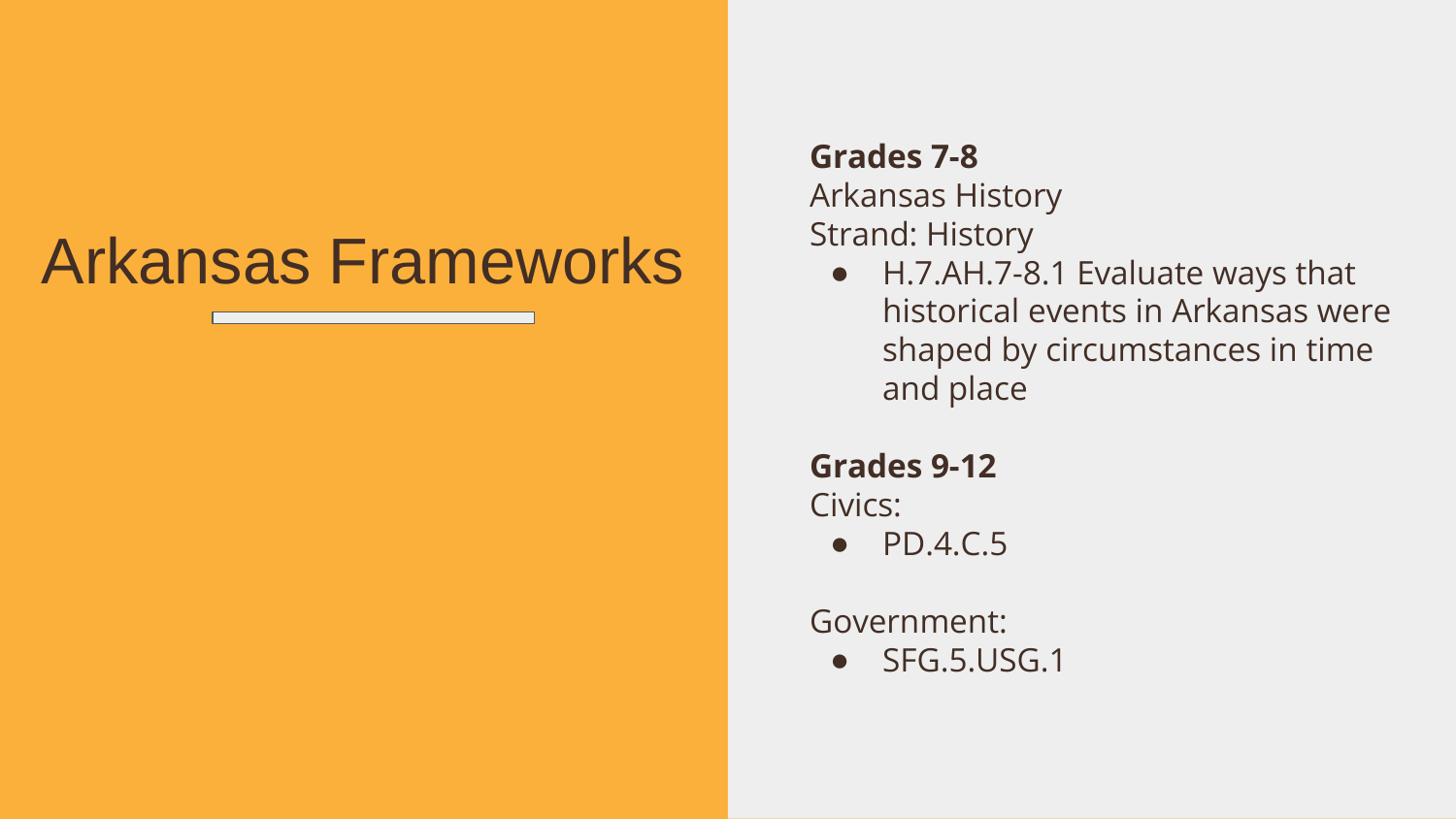

Grades 7-8
Arkansas History
Strand: History
H.7.AH.7-8.1 Evaluate ways that historical events in Arkansas were shaped by circumstances in time and place

Grades 9-12
Civics:
PD.4.C.5

Government:
SFG.5.USG.1
Arkansas Frameworks